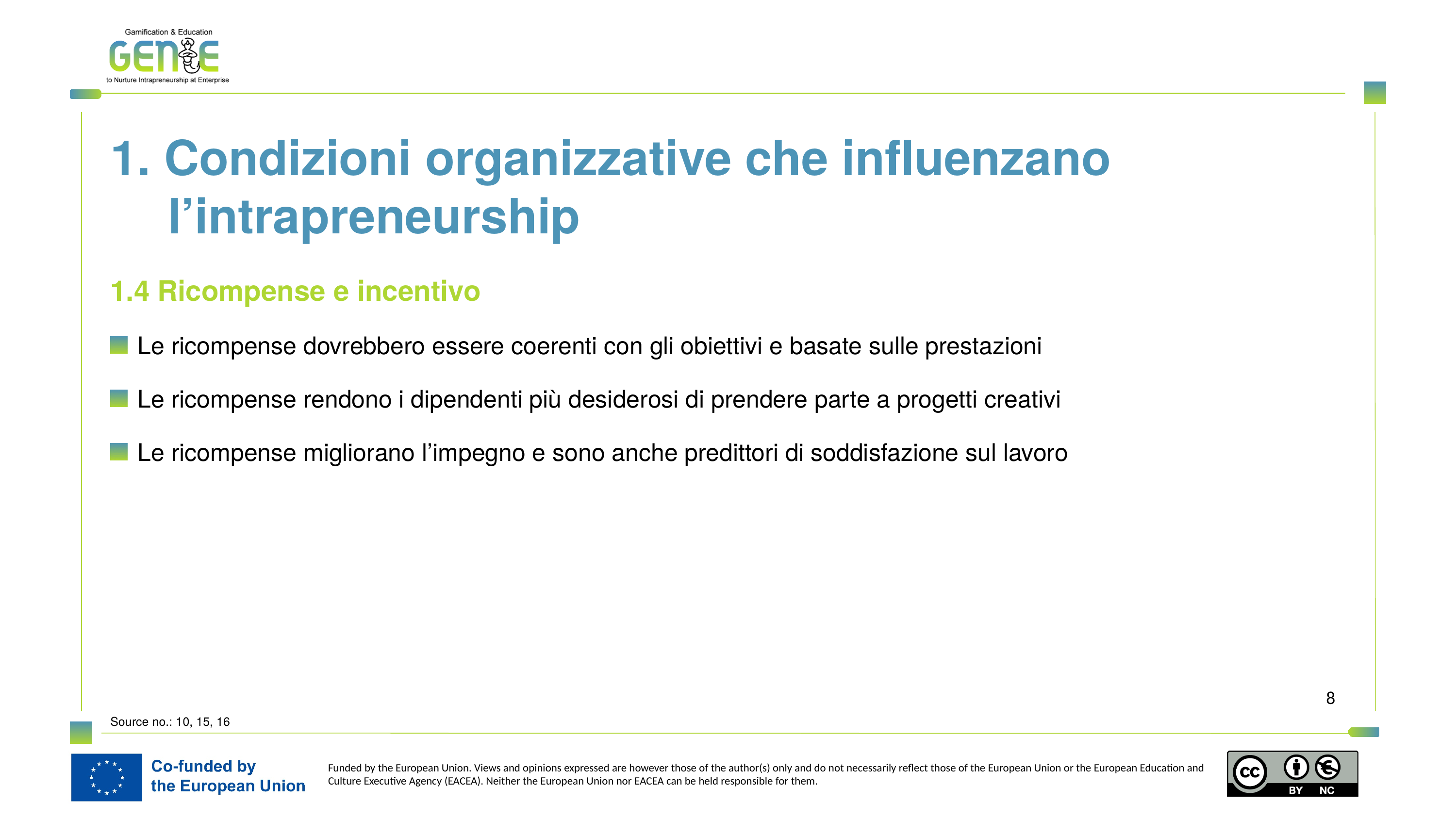

1. Condizioni organizzative che influenzano l’intrapreneurship

1.4 Ricompense e incentivo
Le ricompense dovrebbero essere coerenti con gli obiettivi e basate sulle prestazioni
Le ricompense rendono i dipendenti più desiderosi di prendere parte a progetti creativi
Le ricompense migliorano l’impegno e sono anche predittori di soddisfazione sul lavoro
Source no.: 10, 15, 16